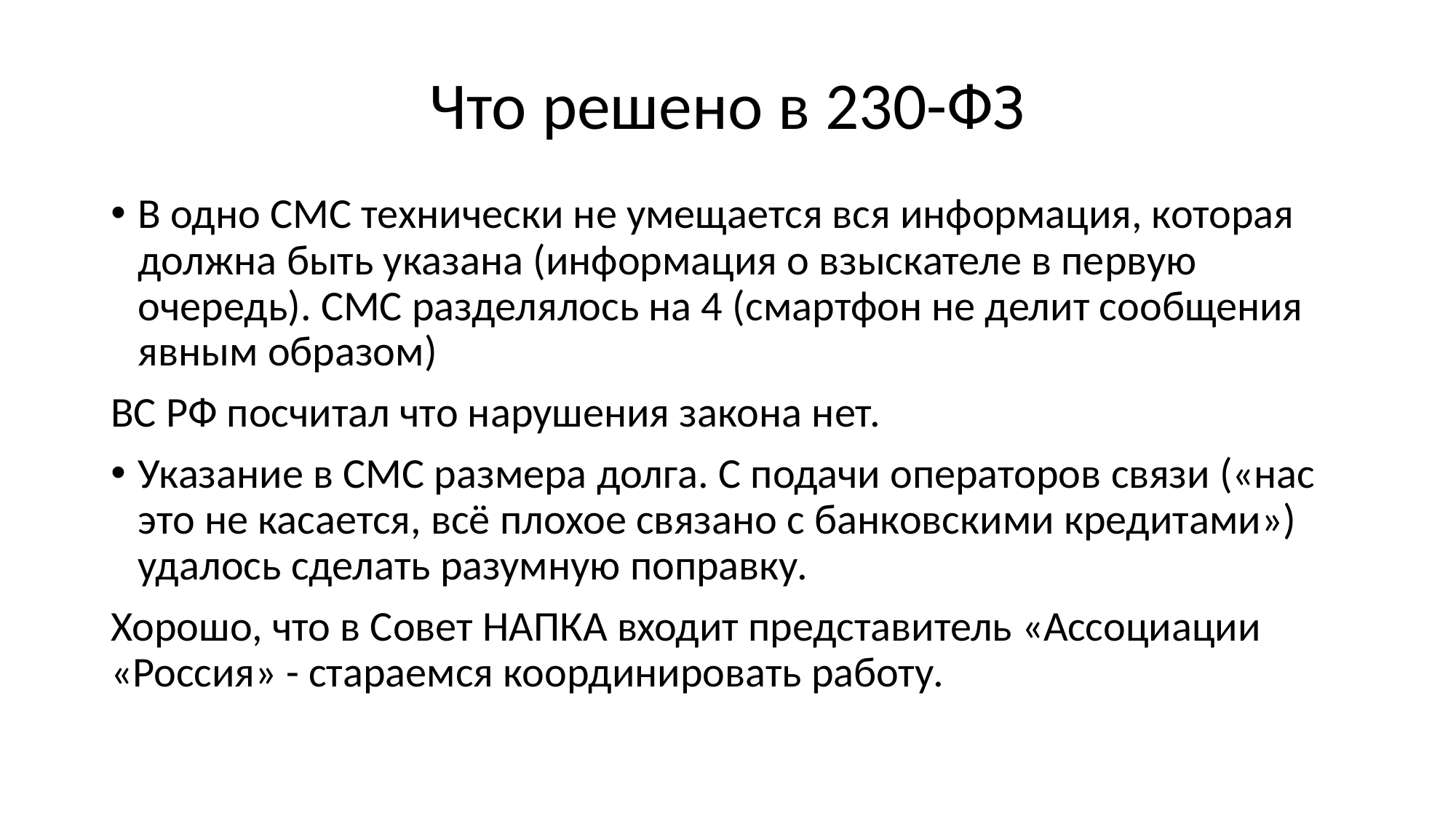

# Что решено в 230-ФЗ
В одно СМС технически не умещается вся информация, которая должна быть указана (информация о взыскателе в первую очередь). СМС разделялось на 4 (смартфон не делит сообщения явным образом)
ВС РФ посчитал что нарушения закона нет.
Указание в СМС размера долга. С подачи операторов связи («нас это не касается, всё плохое связано с банковскими кредитами») удалось сделать разумную поправку.
Хорошо, что в Совет НАПКА входит представитель «Ассоциации «Россия» - стараемся координировать работу.